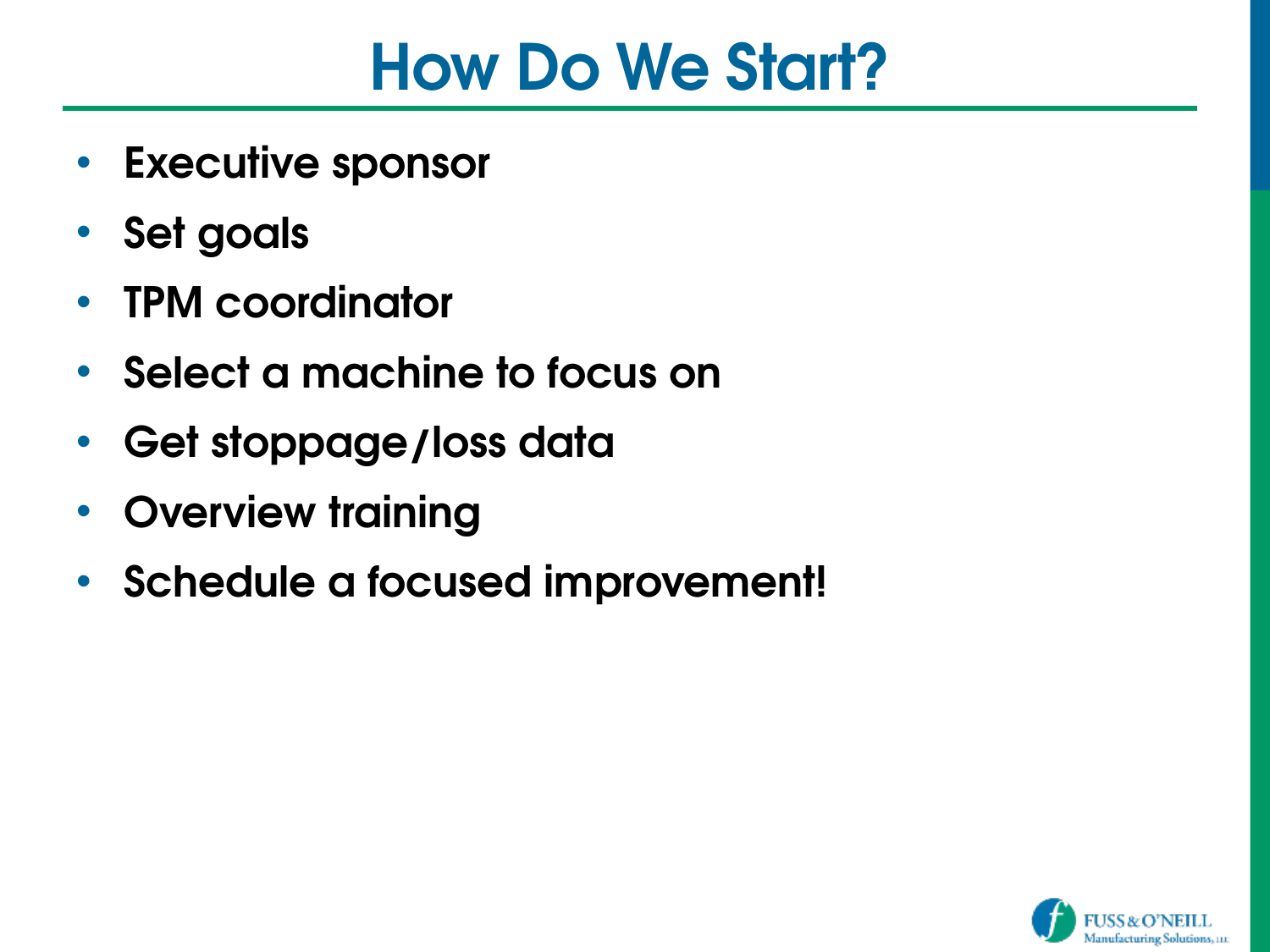

# How Do We Start?
Executive sponsor
Set goals
TPM coordinator
Select a machine to focus on
Get stoppage/loss data
Overview training
Schedule a focused improvement!